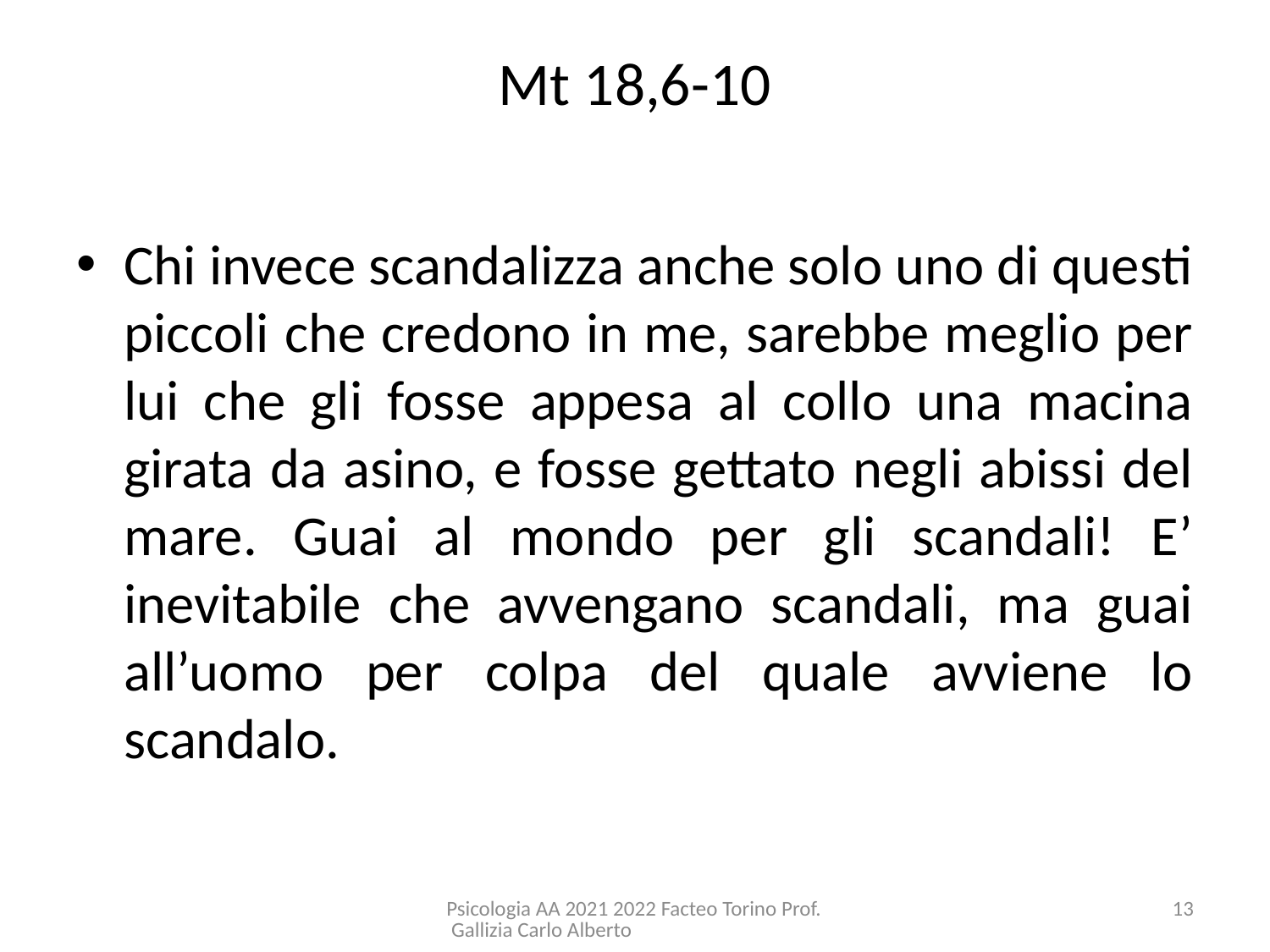

# Mt 18,6-10
Chi invece scandalizza anche solo uno di questi piccoli che credono in me, sarebbe meglio per lui che gli fosse appesa al collo una macina girata da asino, e fosse gettato negli abissi del mare. Guai al mondo per gli scandali! E’ inevitabile che avvengano scandali, ma guai all’uomo per colpa del quale avviene lo scandalo.
Psicologia AA 2021 2022 Facteo Torino Prof. Gallizia Carlo Alberto
13